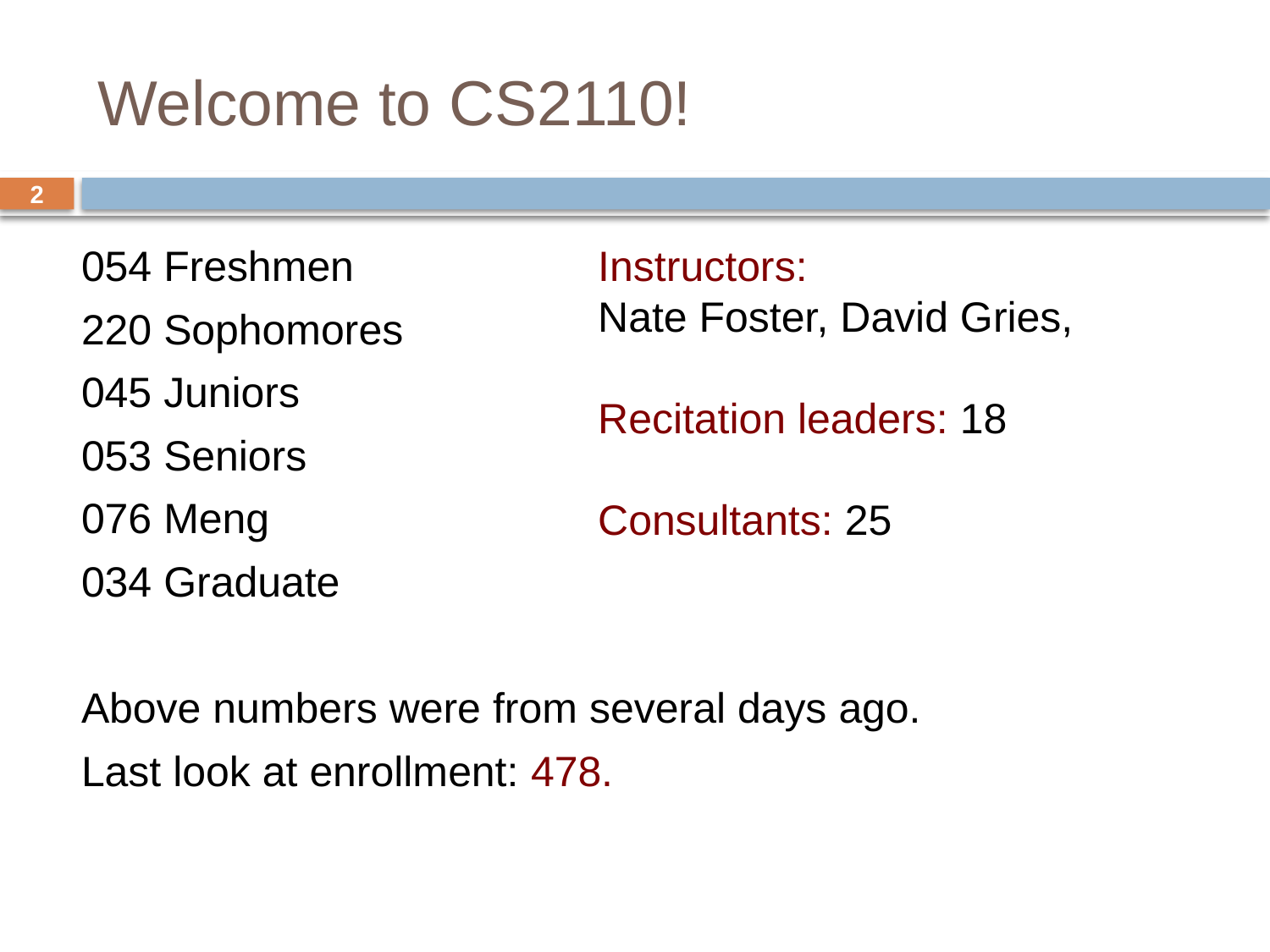

# Welcome to CS2110!
2
054 Freshmen
220 Sophomores
045 Juniors
053 Seniors
076 Meng
034 Graduate

Above numbers were from several days ago.
Last look at enrollment: 478.
Instructors:
Nate Foster, David Gries,

Recitation leaders: 18

Consultants: 25